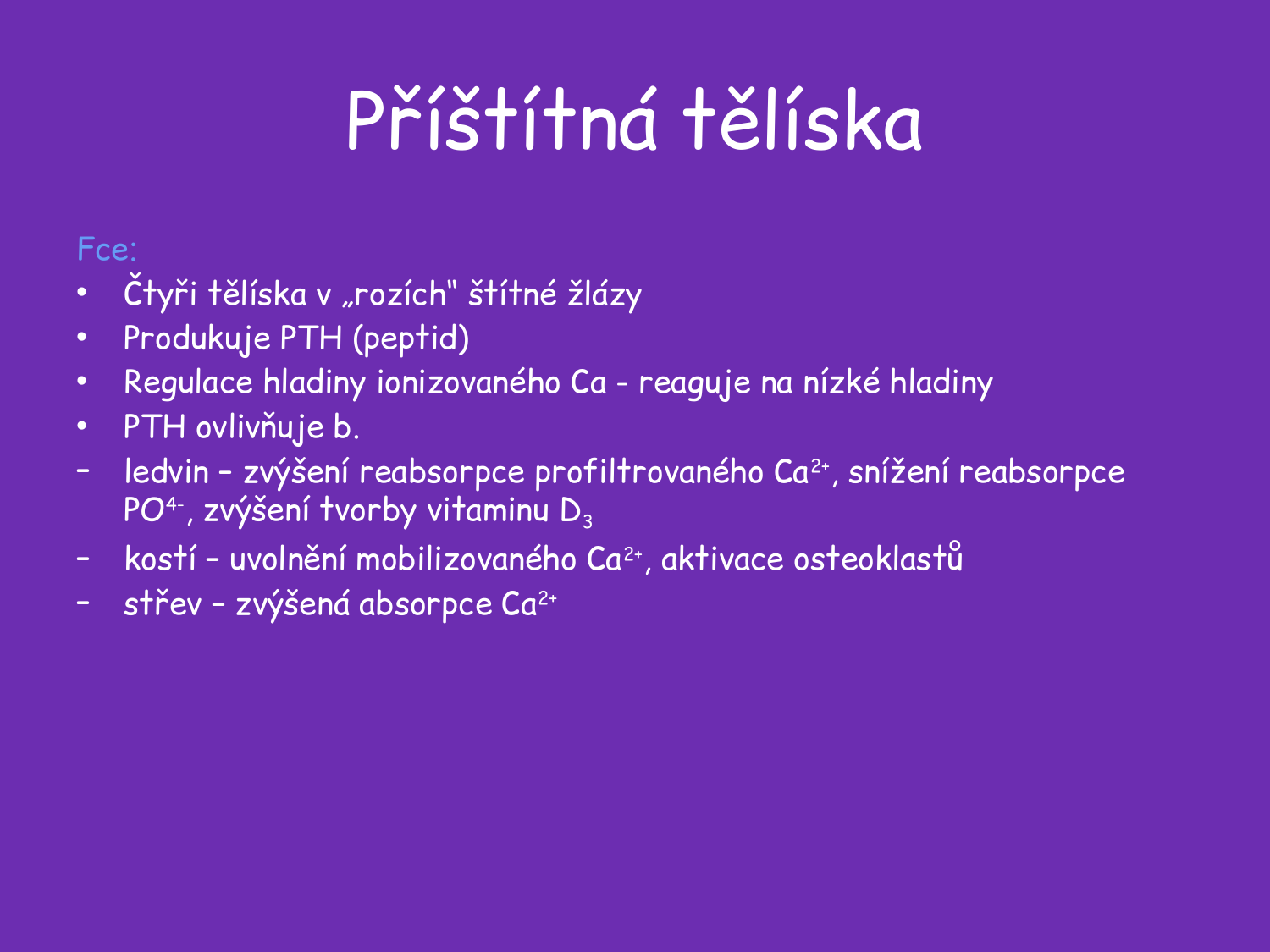

# Příštítná tělíska
Fce:
Čtyři tělíska v „rozích“ štítné žlázy
Produkuje PTH (peptid)
Regulace hladiny ionizovaného Ca - reaguje na nízké hladiny
PTH ovlivňuje b.
ledvin – zvýšení reabsorpce profiltrovaného Ca2+, snížení reabsorpce PO4-, zvýšení tvorby vitaminu D3
kostí – uvolnění mobilizovaného Ca2+, aktivace osteoklastů
střev – zvýšená absorpce Ca2+